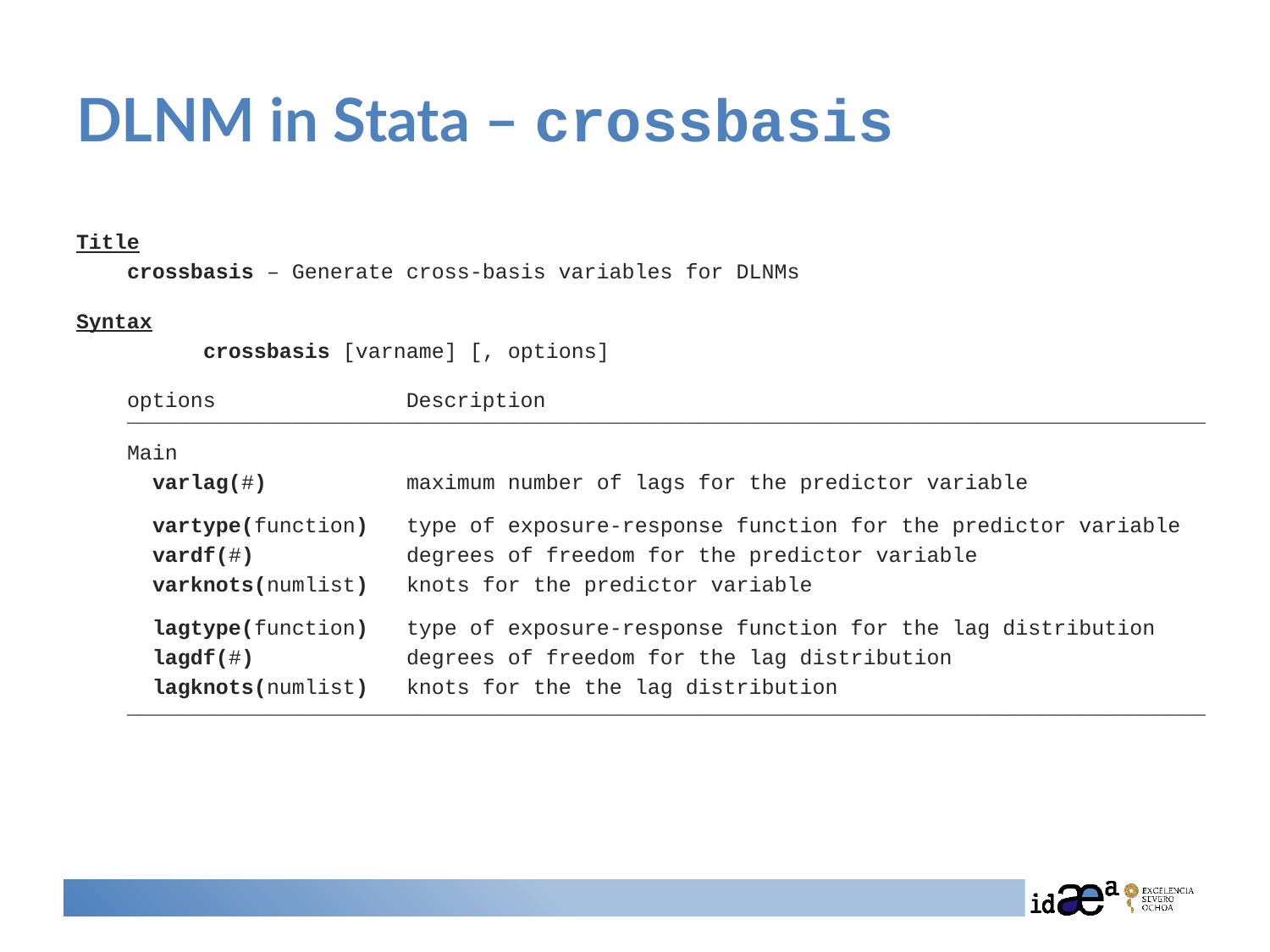

# DLNM in Stata – crossbasis
Title
    crossbasis – Generate cross-basis variables for DLNMs

Syntax
	crossbasis [varname] [, options]

    options               Description
    _____________________________________________________________________________________
    Main
      varlag(#)           maximum number of lags for the predictor variable
      vartype(function)   type of exposure-response function for the predictor variable
      vardf(#)            degrees of freedom for the predictor variable
      varknots(numlist)   knots for the predictor variable
      lagtype(function)   type of exposure-response function for the lag distribution
      lagdf(#)            degrees of freedom for the lag distribution
      lagknots(numlist)   knots for the the lag distribution
    _____________________________________________________________________________________